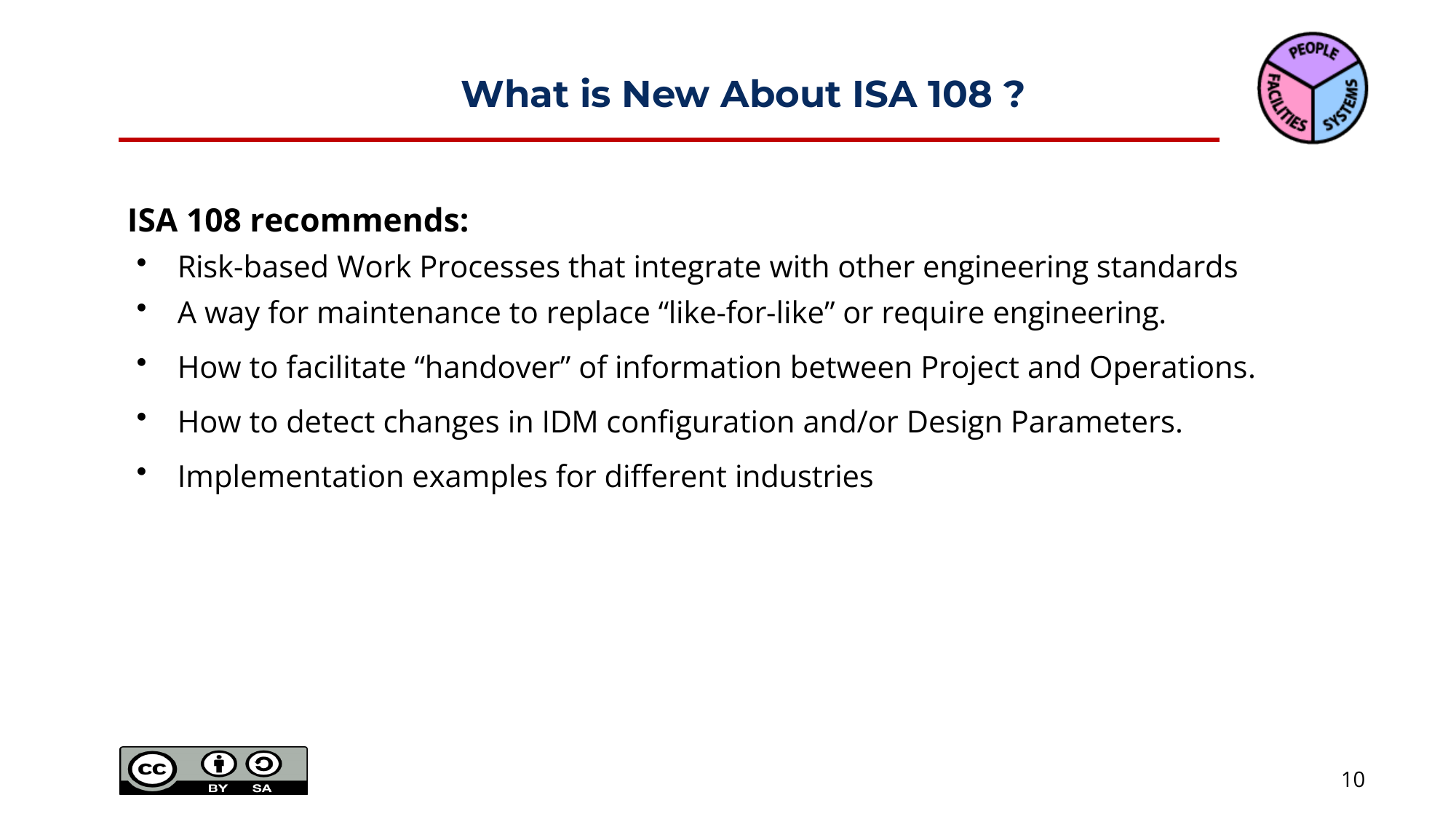

# What is New About ISA 108 ?
ISA 108 recommends:
Risk-based Work Processes that integrate with other engineering standards
A way for maintenance to replace “like-for-like” or require engineering.
How to facilitate “handover” of information between Project and Operations.
How to detect changes in IDM configuration and/or Design Parameters.
Implementation examples for different industries
Page 10